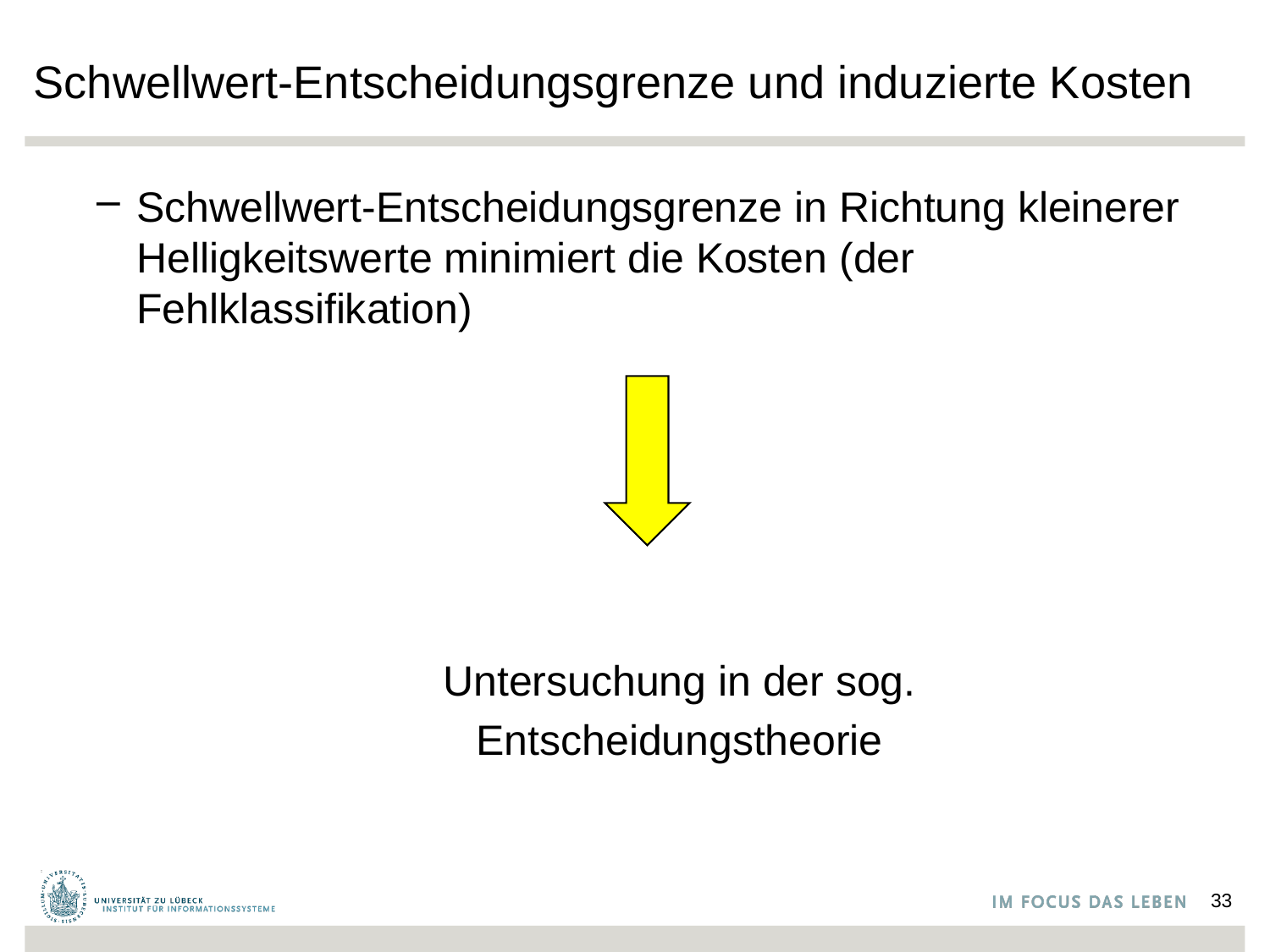

Schwellwert-Entscheidungsgrenze und induzierte Kosten

Schwellwert-Entscheidungsgrenze in Richtung kleinerer Helligkeitswerte minimiert die Kosten (der Fehlklassifikation)

Untersuchung in der sog.
Entscheidungstheorie

33